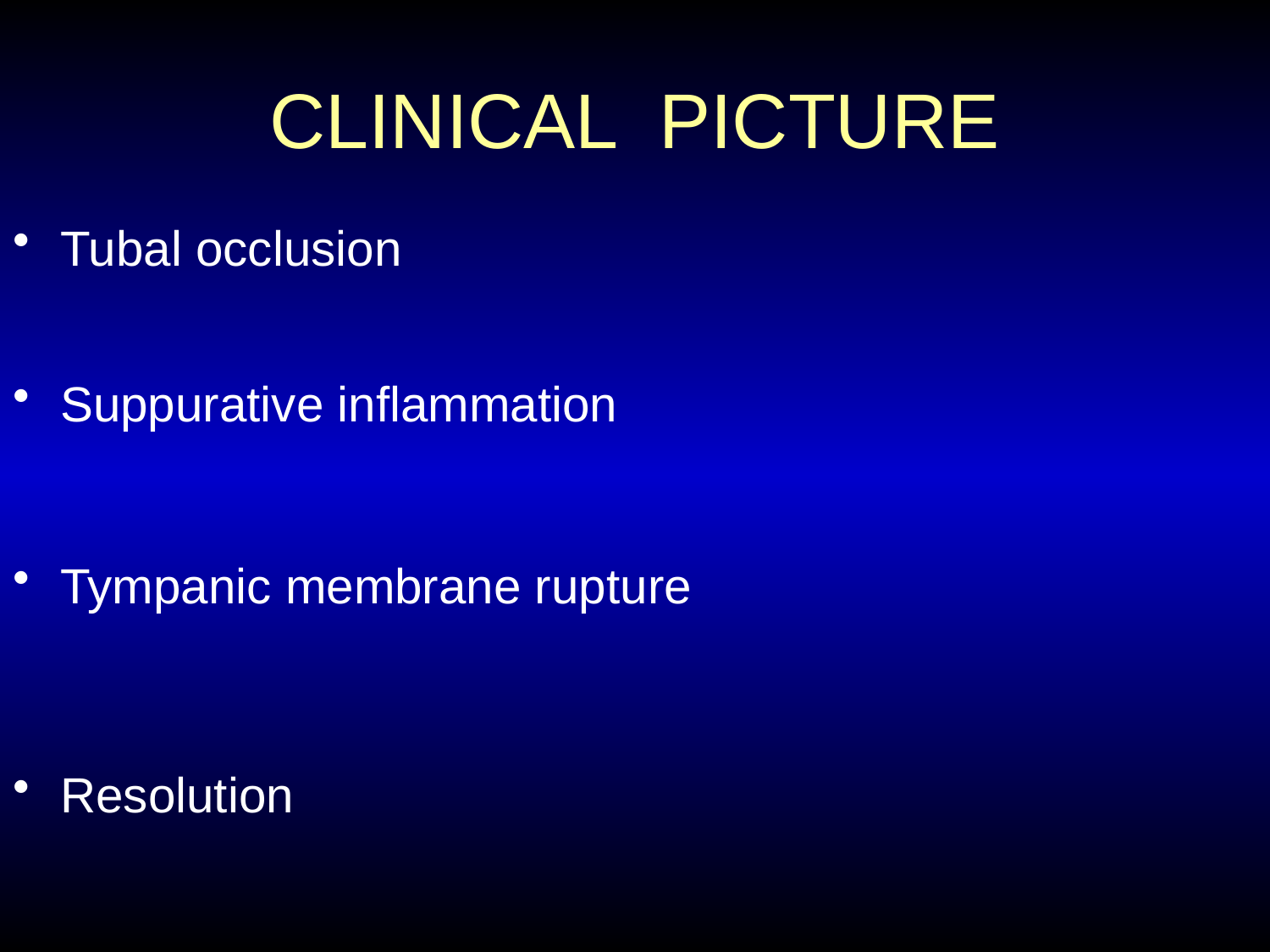

# CLINICAL  PICTURE
Tubal occlusion

Suppurative inflammation

Tympanic membrane rupture

Resolution